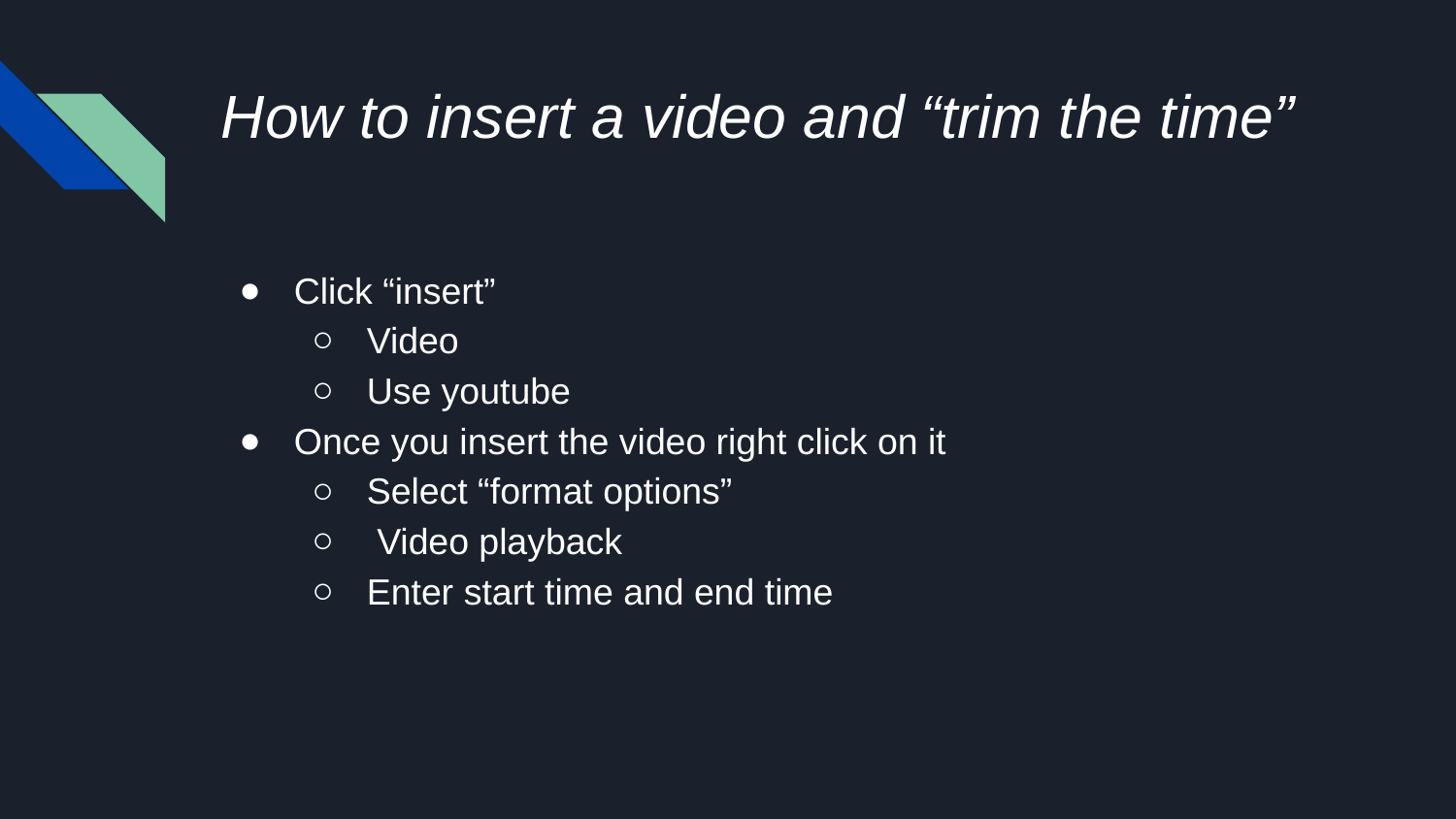

# How to insert a video and “trim the time”
Click “insert”
Video
Use youtube
Once you insert the video right click on it
Select “format options”
 Video playback
Enter start time and end time